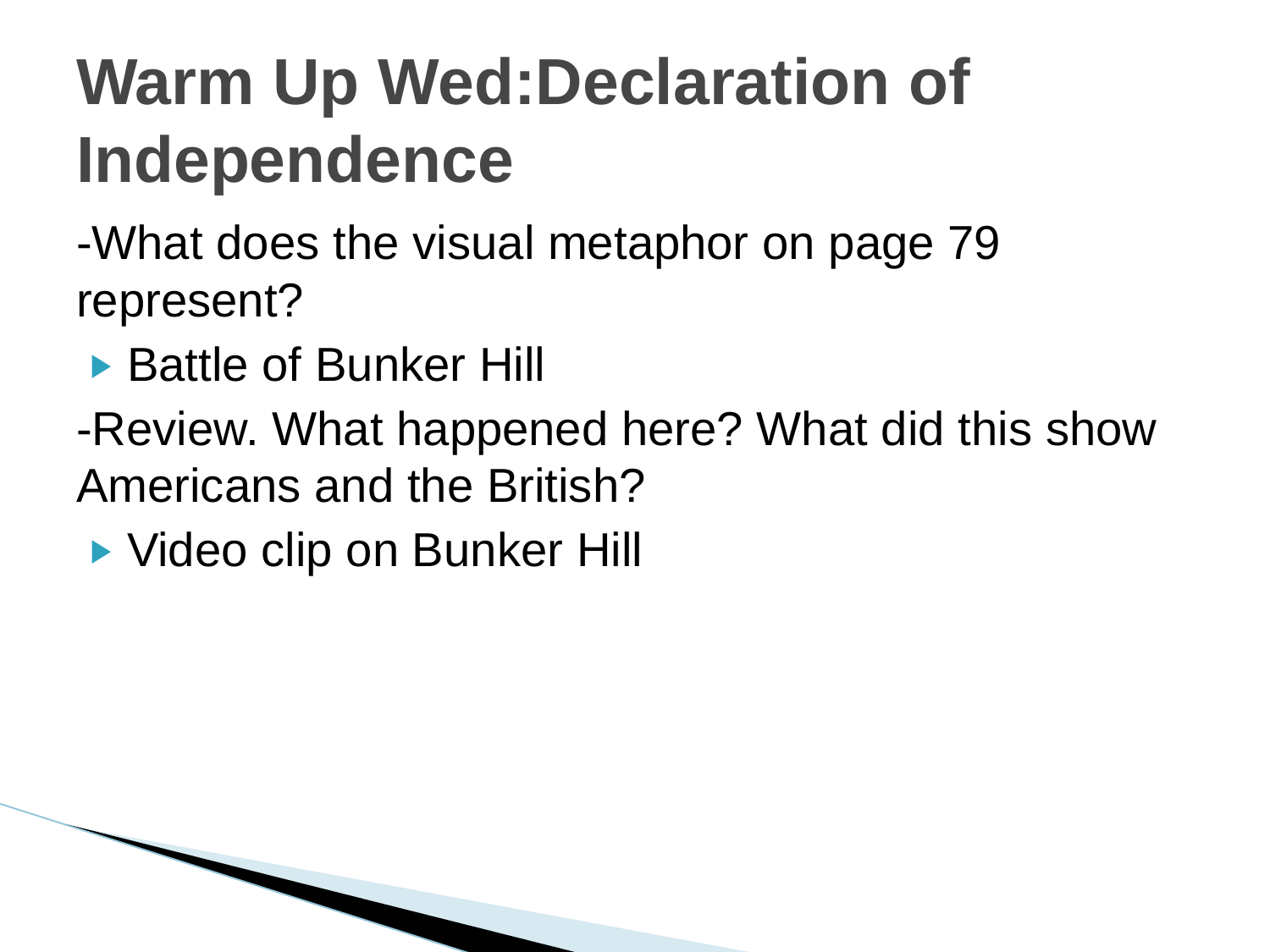

# Warm Up Wed:Declaration of Independence
-What does the visual metaphor on page 79 represent?
Battle of Bunker Hill
-Review. What happened here? What did this show Americans and the British?
Video clip on Bunker Hill